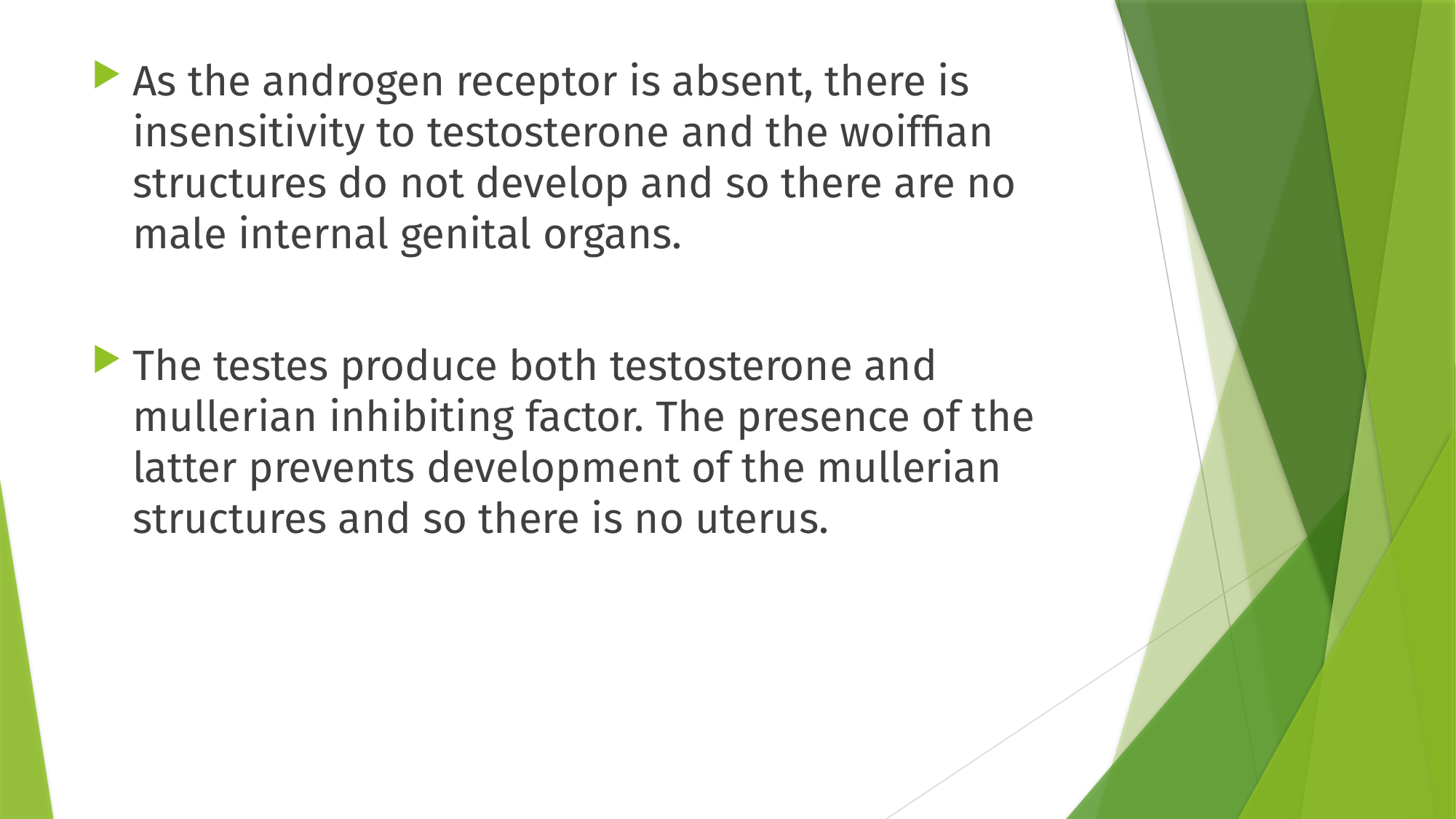

As the androgen receptor is absent, there is insensitivity to testosterone and the woiffian structures do not develop and so there are no male internal genital organs.

The testes produce both testosterone and mullerian inhibiting factor. The presence of the latter prevents development of the mullerian structures and so there is no uterus.